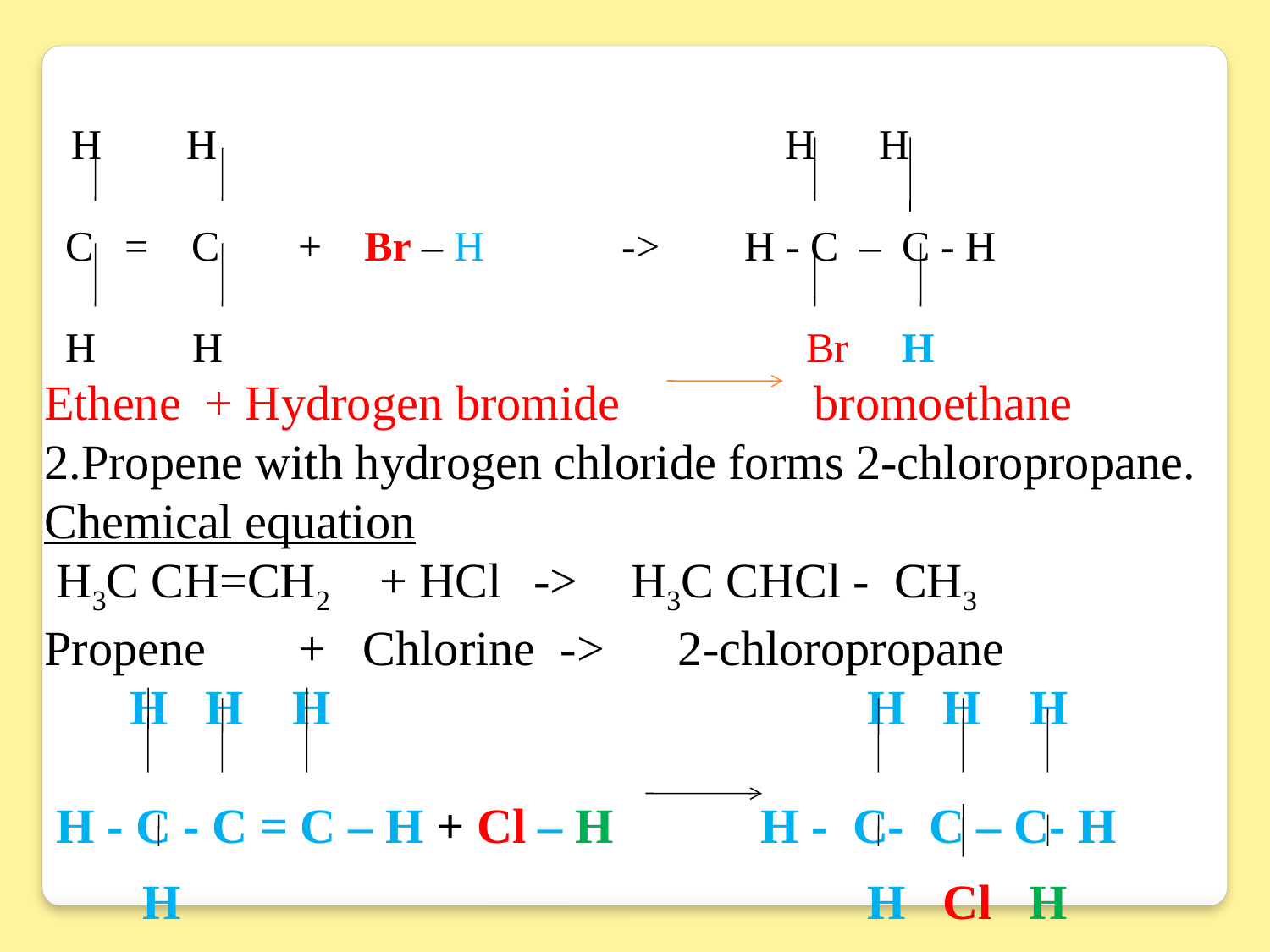

H        H				          H      H

  C   =    C	+    Br – H             ->        H - C  –  C - H

  H	  H				            Br     H
Ethene  + Hydrogen bromide 	           bromoethane
2.Propene with hydrogen chloride forms 2-chloropropane.
Chemical equation
 H3C CH=CH2    + HCl   ->      H3C CHCl -  CH3
Propene   	+   Chlorine  ->      2-chloropropane
       H   H    H				     H   H    H

 H - C - C = C – H + Cl – H            H -  C-  C – C- H

        H					     H   Cl   H